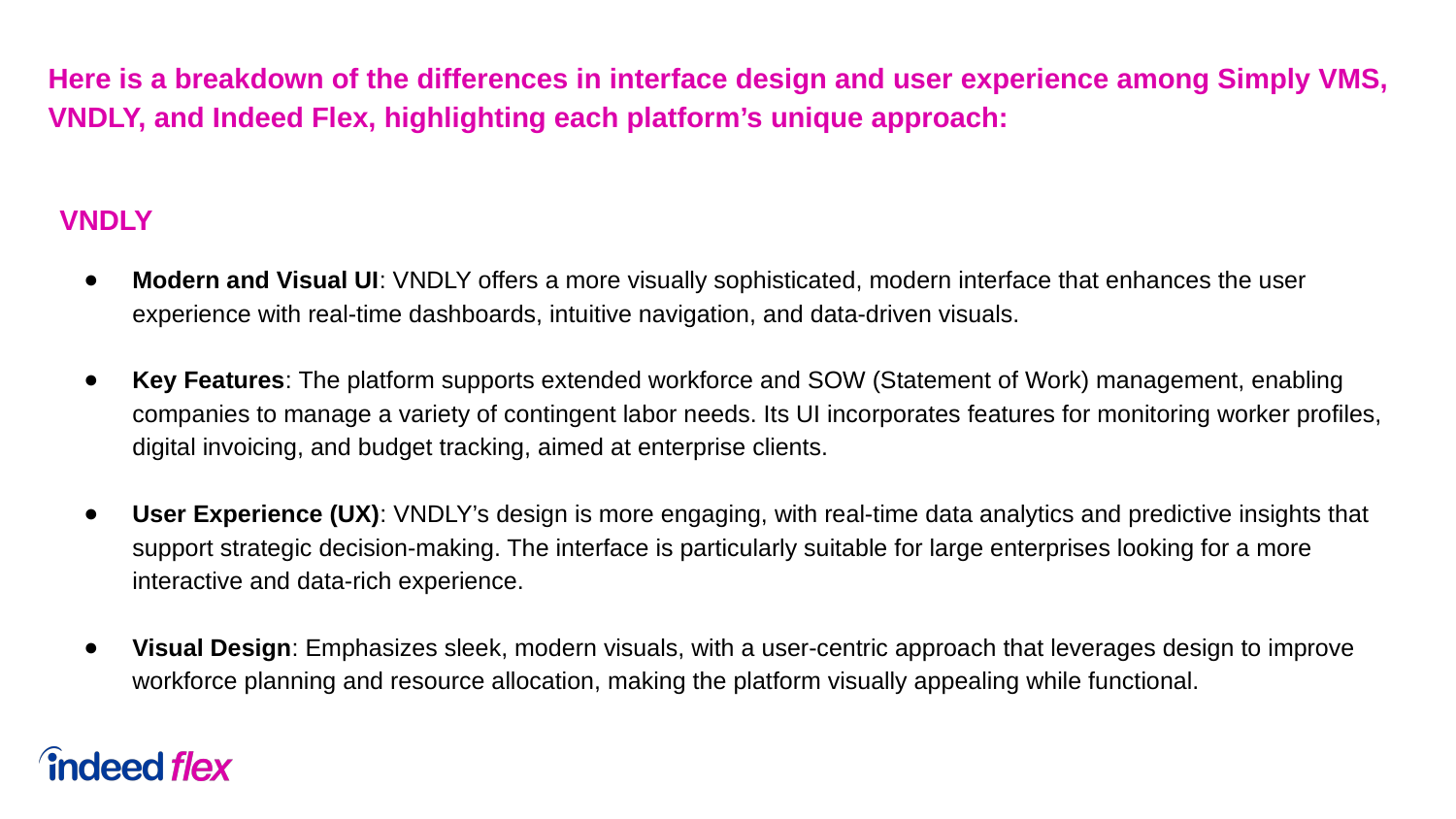

Here is a breakdown of the differences in interface design and user experience among Simply VMS, VNDLY, and Indeed Flex, highlighting each platform’s unique approach:
VNDLY
Modern and Visual UI: VNDLY offers a more visually sophisticated, modern interface that enhances the user experience with real-time dashboards, intuitive navigation, and data-driven visuals.
Key Features: The platform supports extended workforce and SOW (Statement of Work) management, enabling companies to manage a variety of contingent labor needs. Its UI incorporates features for monitoring worker profiles, digital invoicing, and budget tracking, aimed at enterprise clients.
User Experience (UX): VNDLY’s design is more engaging, with real-time data analytics and predictive insights that support strategic decision-making. The interface is particularly suitable for large enterprises looking for a more interactive and data-rich experience.
Visual Design: Emphasizes sleek, modern visuals, with a user-centric approach that leverages design to improve workforce planning and resource allocation, making the platform visually appealing while functional.